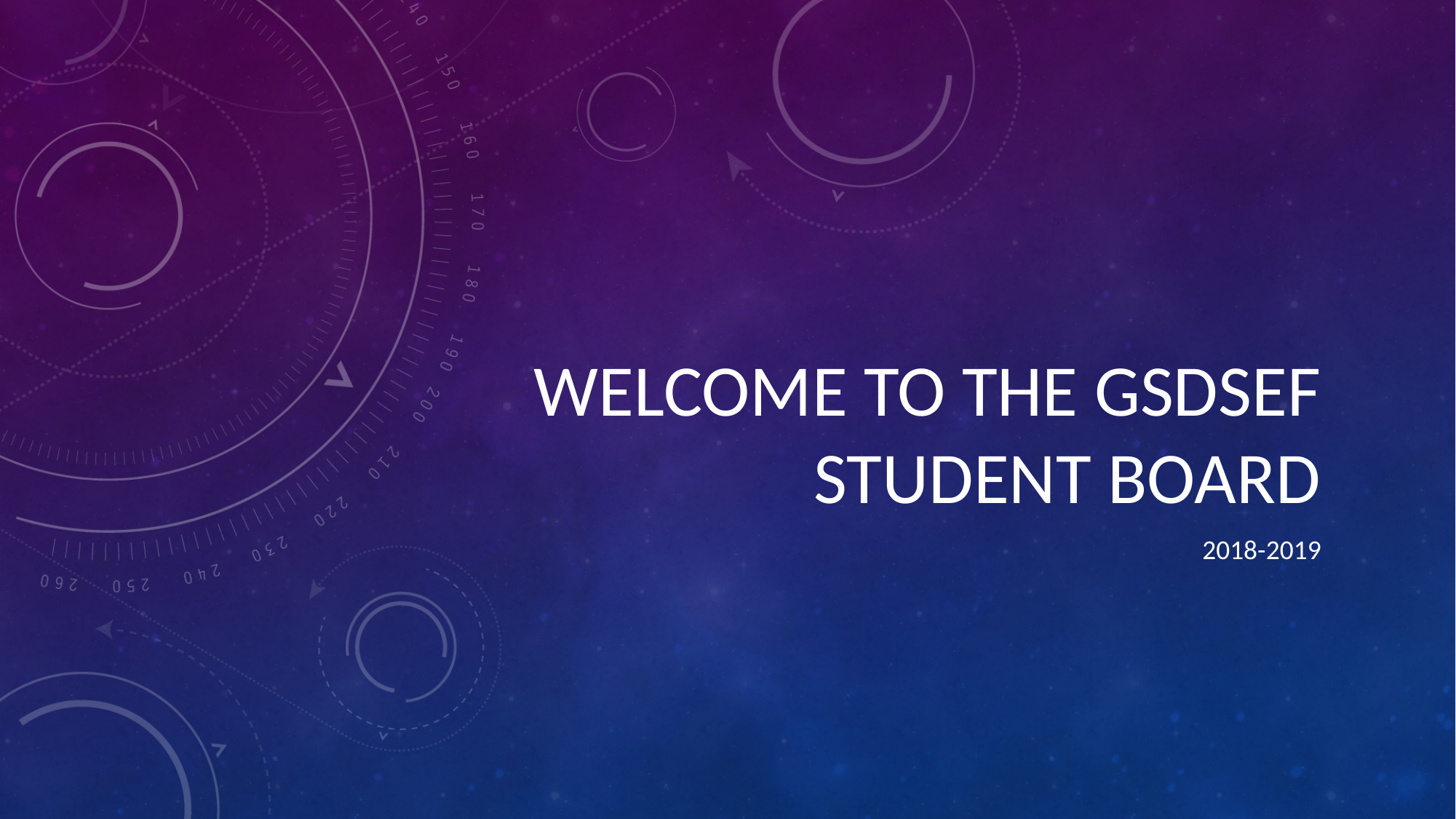

# Welcome to the GSDSEF Student BOARD
2018-2019